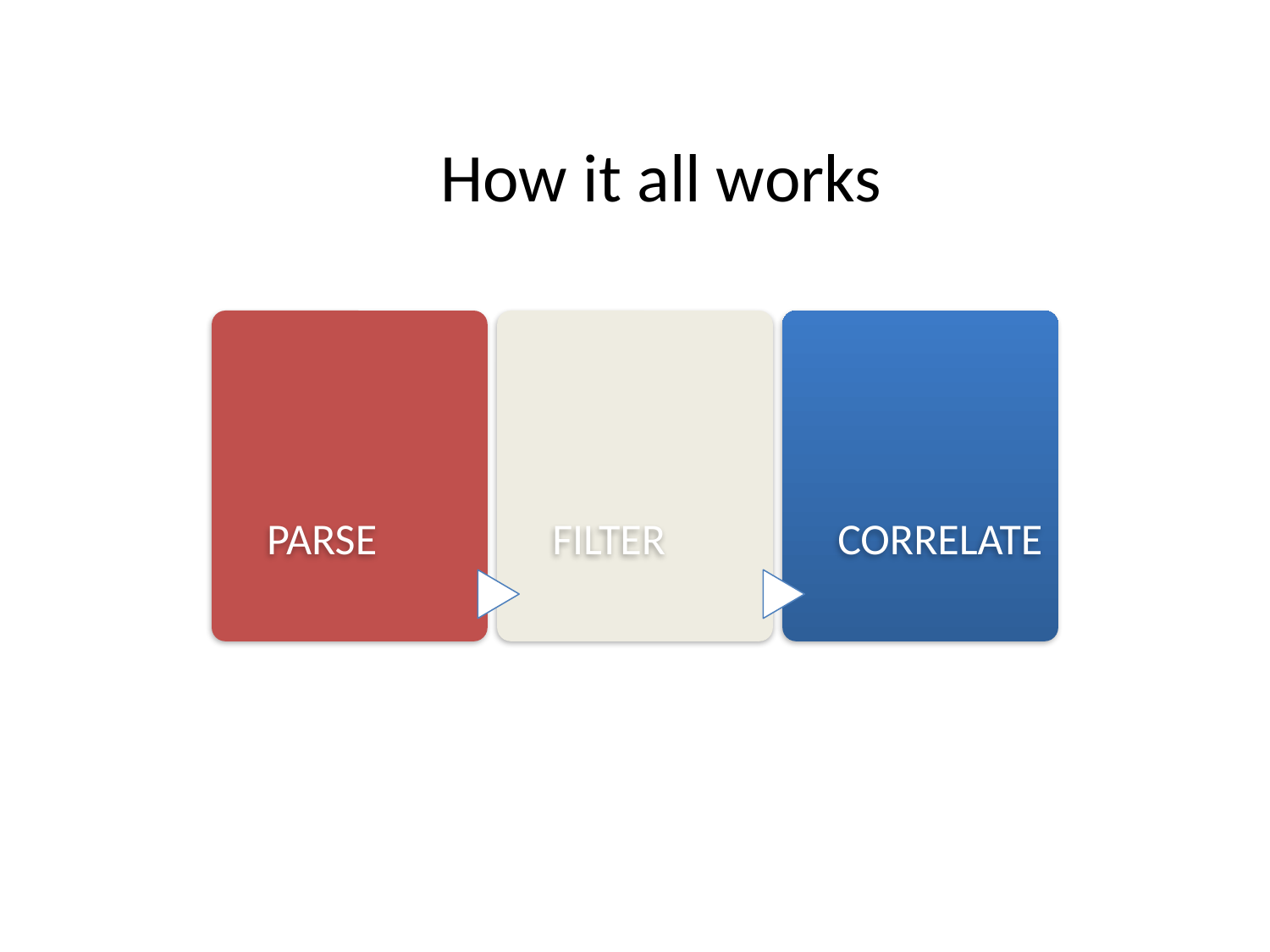

How it all works

PARSE

FILTER

CORRELATE